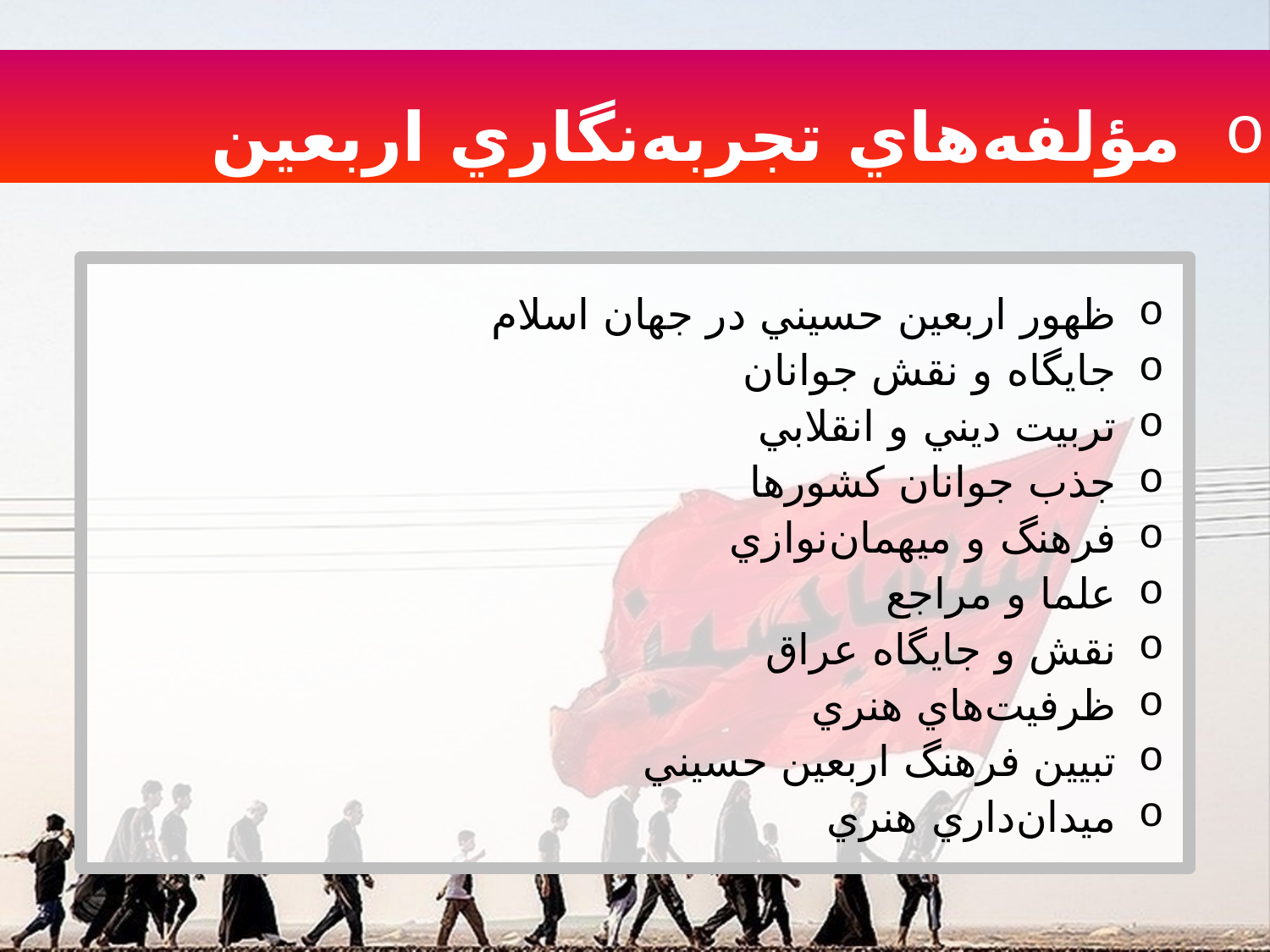

مؤلفه‌هاي تجربه‌نگاري اربعين
ظهور اربعين حسيني در جهان اسلام
جايگاه و نقش جوانان
تربيت ديني و انقلابي
جذب جوانان كشورها
فرهنگ و ميهمان‌نوازي
علما و مراجع
نقش و جايگاه عراق
ظرفيت‌هاي هنري
تبيين فرهنگ اربعين حسيني
ميدان‌داري هنري